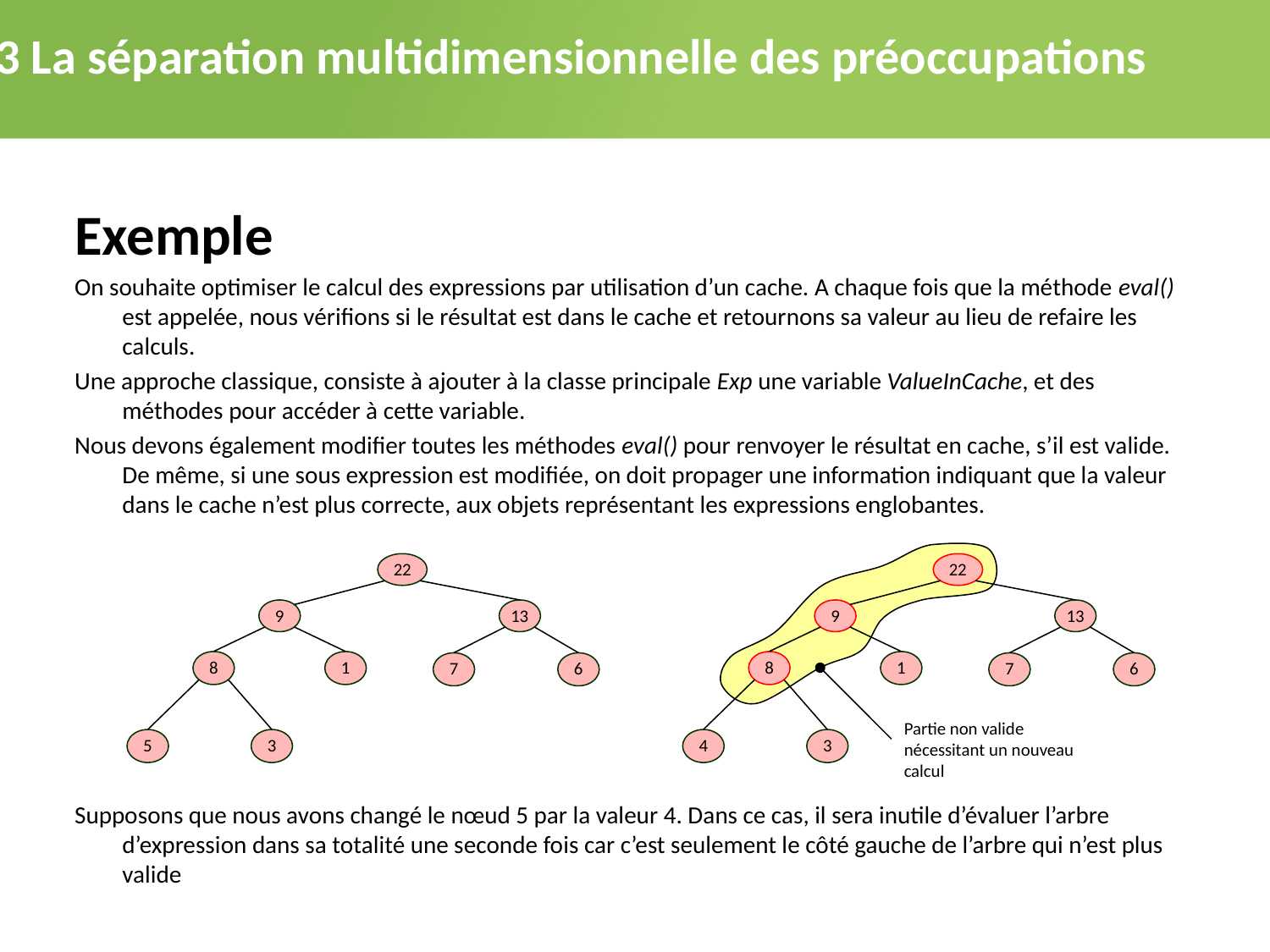

2.3 La séparation multidimensionnelle des préoccupations
Exemple
On souhaite optimiser le calcul des expressions par utilisation d’un cache. A chaque fois que la méthode eval() est appelée, nous vérifions si le résultat est dans le cache et retournons sa valeur au lieu de refaire les calculs.
Une approche classique, consiste à ajouter à la classe principale Exp une variable ValueInCache, et des méthodes pour accéder à cette variable.
Nous devons également modifier toutes les méthodes eval() pour renvoyer le résultat en cache, s’il est valide. De même, si une sous expression est modifiée, on doit propager une information indiquant que la valeur dans le cache n’est plus correcte, aux objets représentant les expressions englobantes.

Supposons que nous avons changé le nœud 5 par la valeur 4. Dans ce cas, il sera inutile d’évaluer l’arbre d’expression dans sa totalité une seconde fois car c’est seulement le côté gauche de l’arbre qui n’est plus valide

22
22
9
13
9
13
8
1
8
1
7
6
7
6
Partie non valide nécessitant un nouveau calcul
5
3
4
3